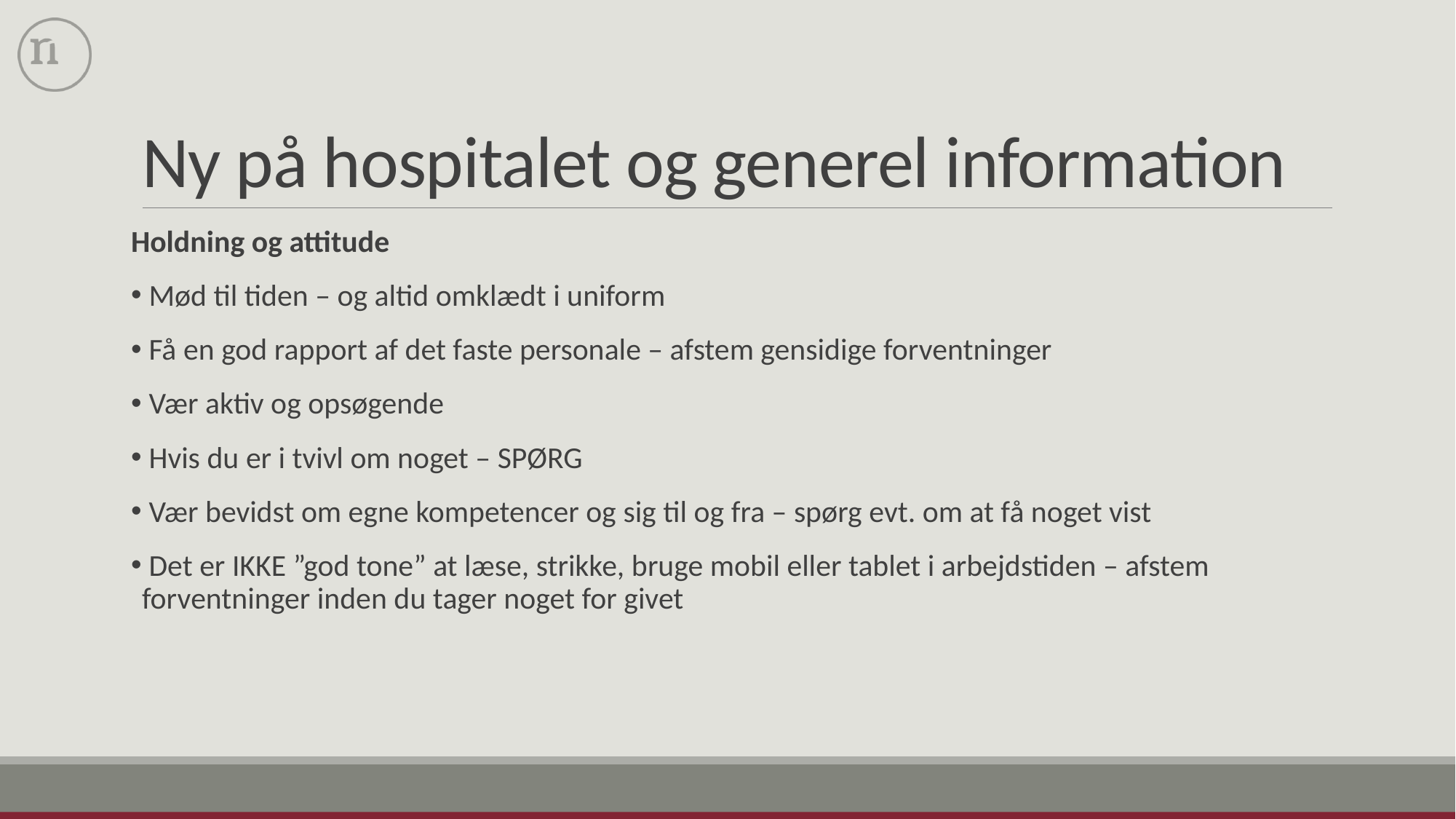

# Ny på hospitalet og generel information
Holdning og attitude
 Mød til tiden – og altid omklædt i uniform
 Få en god rapport af det faste personale – afstem gensidige forventninger
 Vær aktiv og opsøgende
 Hvis du er i tvivl om noget – SPØRG
 Vær bevidst om egne kompetencer og sig til og fra – spørg evt. om at få noget vist
 Det er IKKE ”god tone” at læse, strikke, bruge mobil eller tablet i arbejdstiden – afstem forventninger inden du tager noget for givet